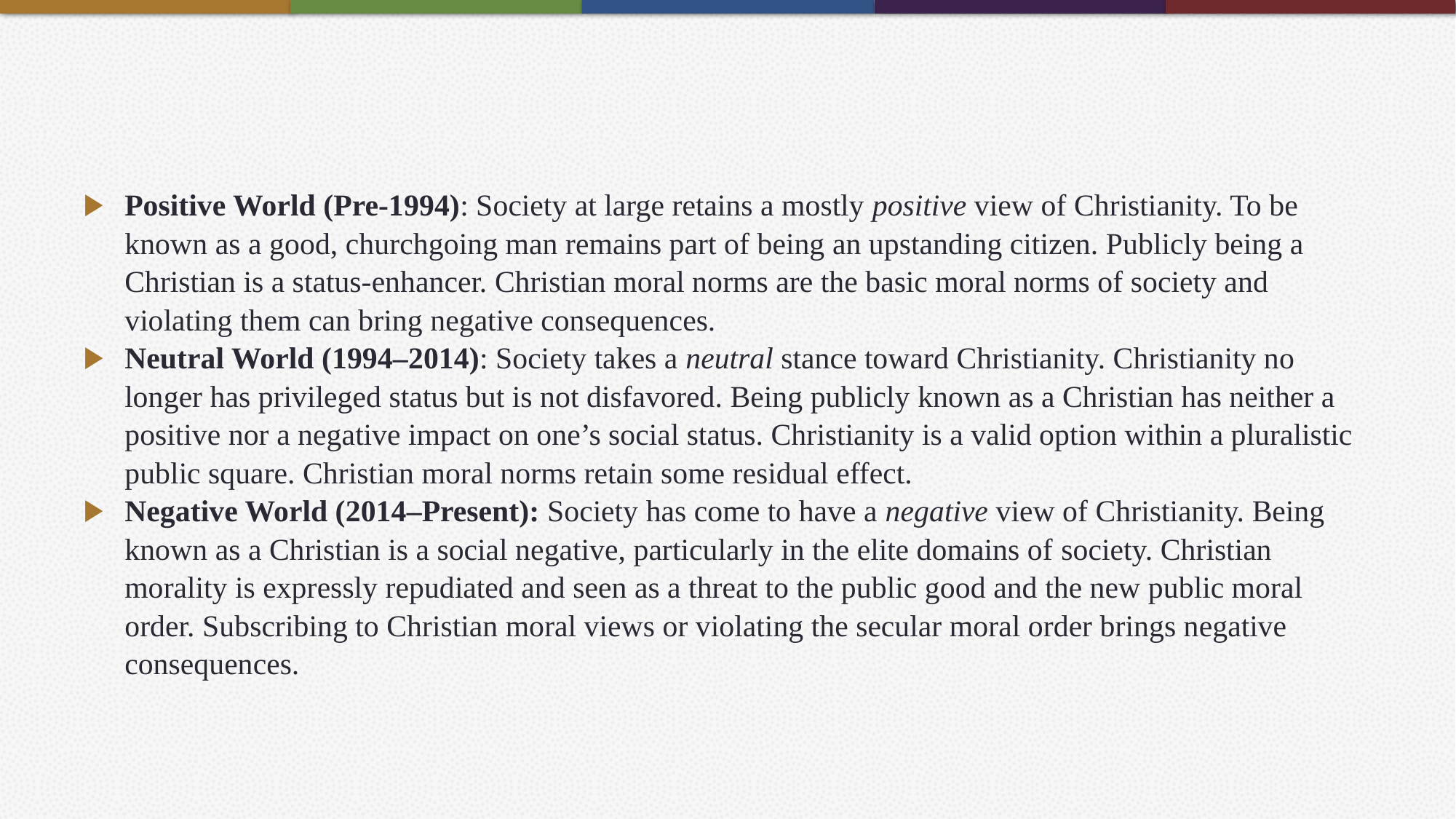

#
Positive World (Pre-1994): Society at large retains a mostly positive view of Christianity. To be known as a good, churchgoing man remains part of being an upstanding citizen. Publicly being a Christian is a status-enhancer. Christian moral norms are the basic moral norms of society and violating them can bring negative consequences.
Neutral World (1994–2014): Society takes a neutral stance toward Christianity. Christianity no longer has privileged status but is not disfavored. Being publicly known as a Christian has neither a positive nor a negative impact on one’s social status. Christianity is a valid option within a pluralistic public square. Christian moral norms retain some residual effect.
Negative World (2014–Present): Society has come to have a negative view of Christianity. Being known as a Christian is a social negative, particularly in the elite domains of ­society. Christian morality is expressly repudiated and seen as a threat to the public good and the new public moral order. Subscribing to Christian moral views or violating the secular moral order brings negative consequences.